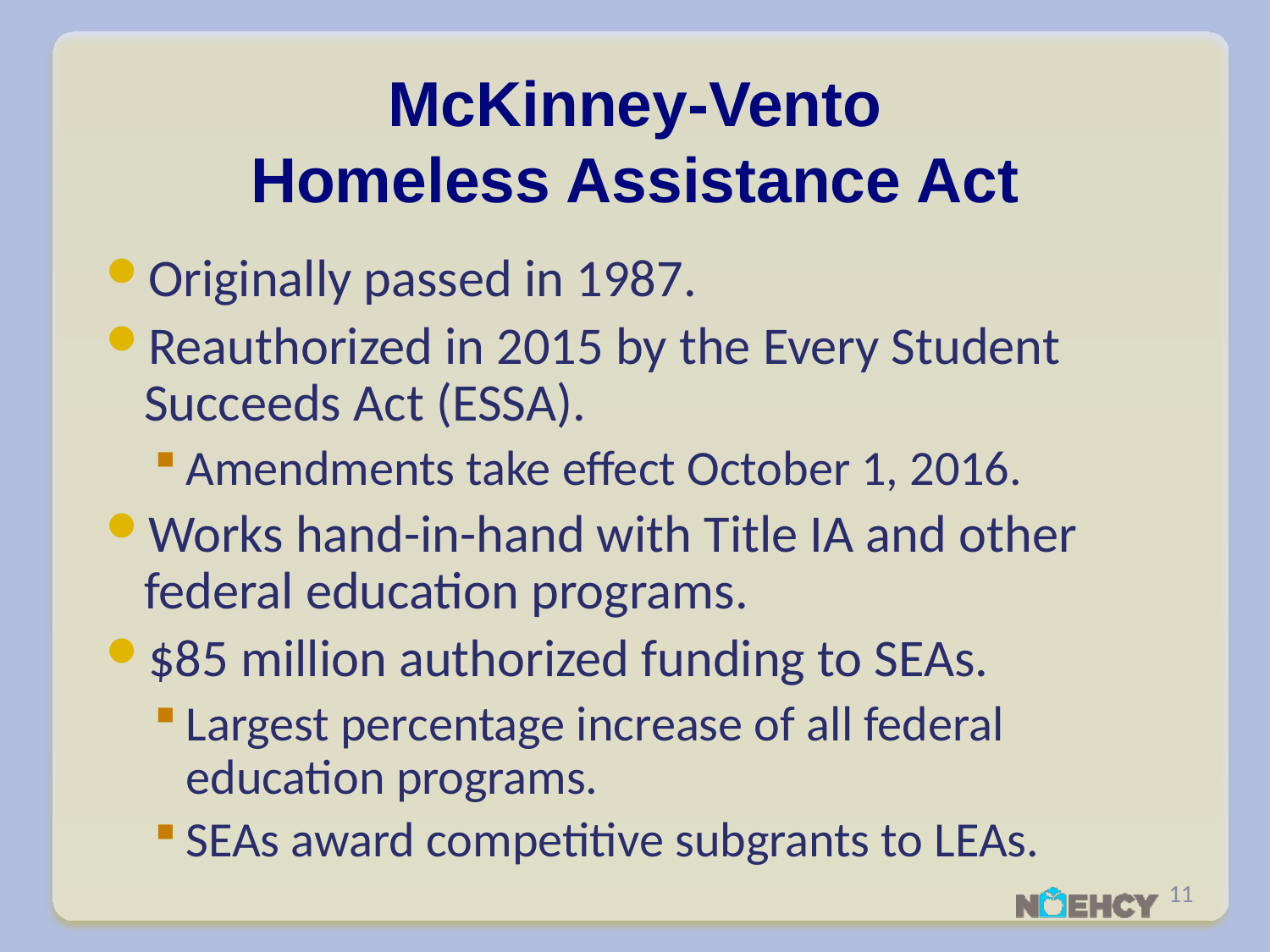

# McKinney-Vento Homeless Assistance Act
Originally passed in 1987.
Reauthorized in 2015 by the Every Student Succeeds Act (ESSA).
Amendments take effect October 1, 2016.
Works hand-in-hand with Title IA and other federal education programs.
$85 million authorized funding to SEAs.
Largest percentage increase of all federal education programs.
SEAs award competitive subgrants to LEAs.
11